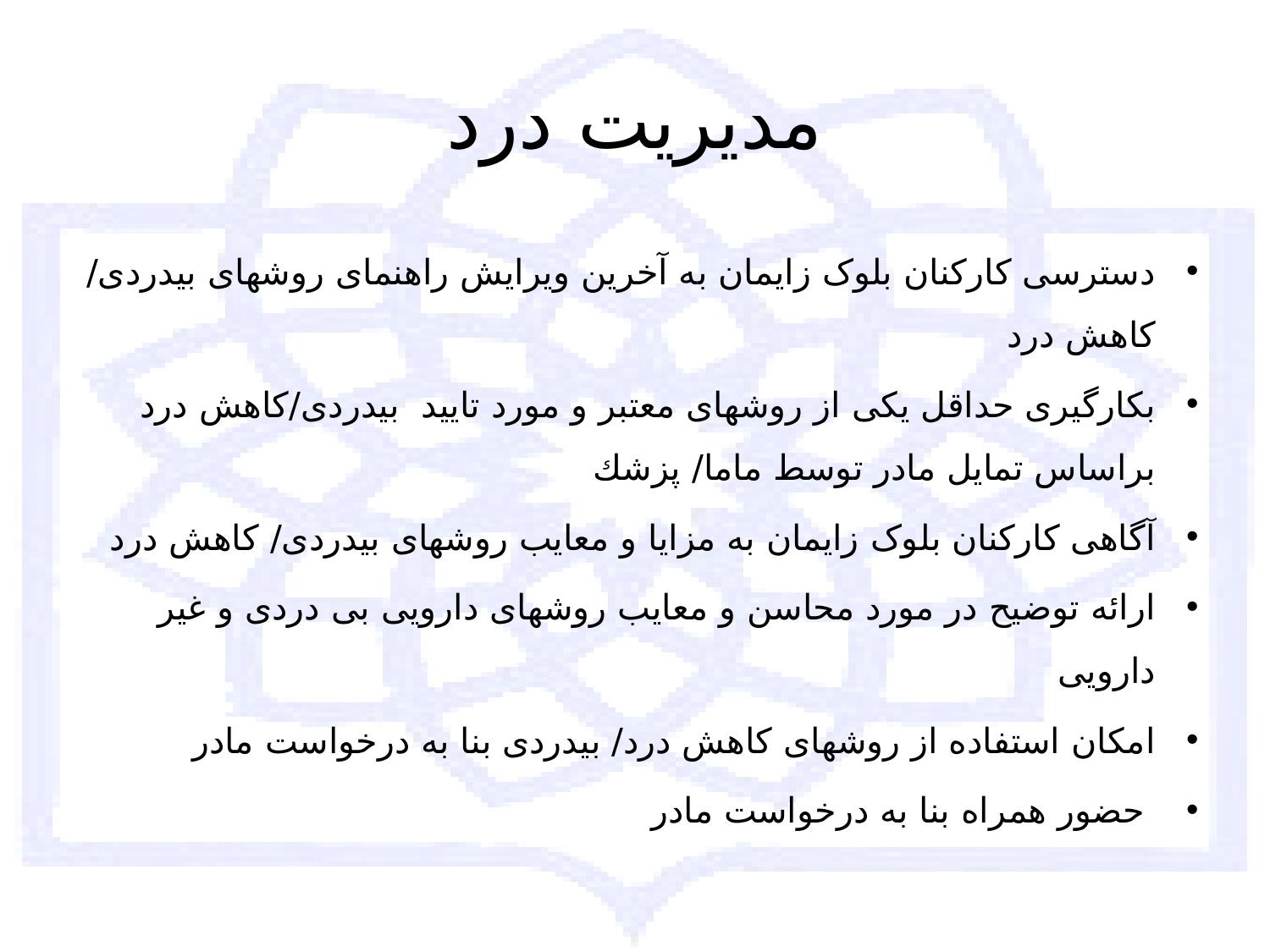

# مدیریت درد
دسترسی کارکنان بلوک زایمان به آخرین ویرایش راهنمای روشهای بیدردی/ کاهش درد
بکارگیری حداقل یکی از روشهای معتبر و مورد تایید  بیدردی/کاهش درد براساس تمایل مادر توسط ماما/ پزشك
آگاهی کارکنان بلوک زایمان به مزایا و معایب روشهای بیدردی/ کاهش درد
ارائه توضیح در مورد محاسن و معایب روشهای دارویی بی دردی و غیر دارویی
امکان استفاده از روشهای کاهش درد/ بیدردی بنا به درخواست مادر
 حضور همراه بنا به درخواست مادر